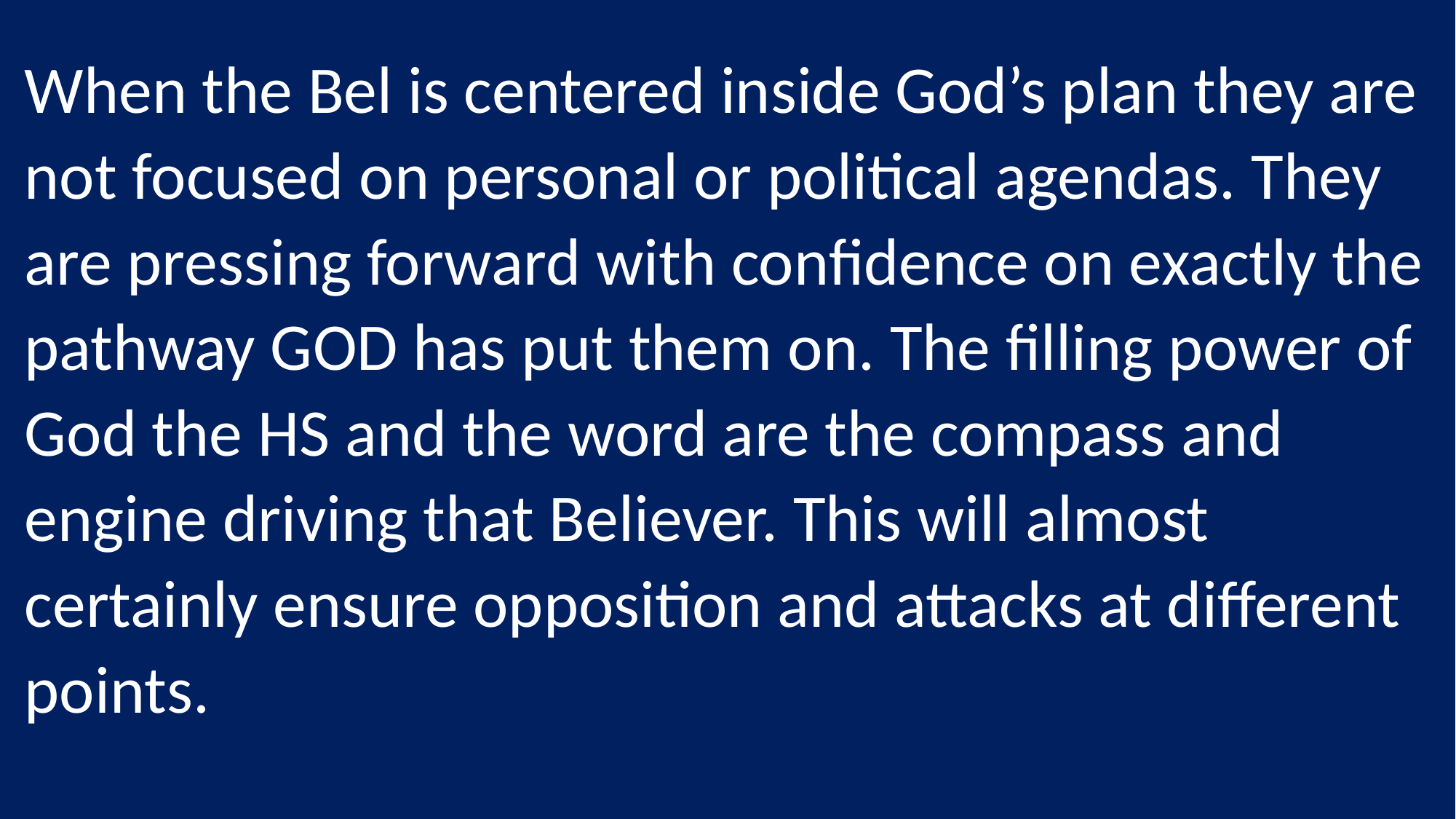

When the Bel is centered inside God’s plan they are not focused on personal or political agendas. They are pressing forward with confidence on exactly the pathway GOD has put them on. The filling power of God the HS and the word are the compass and engine driving that Believer. This will almost certainly ensure opposition and attacks at different points.